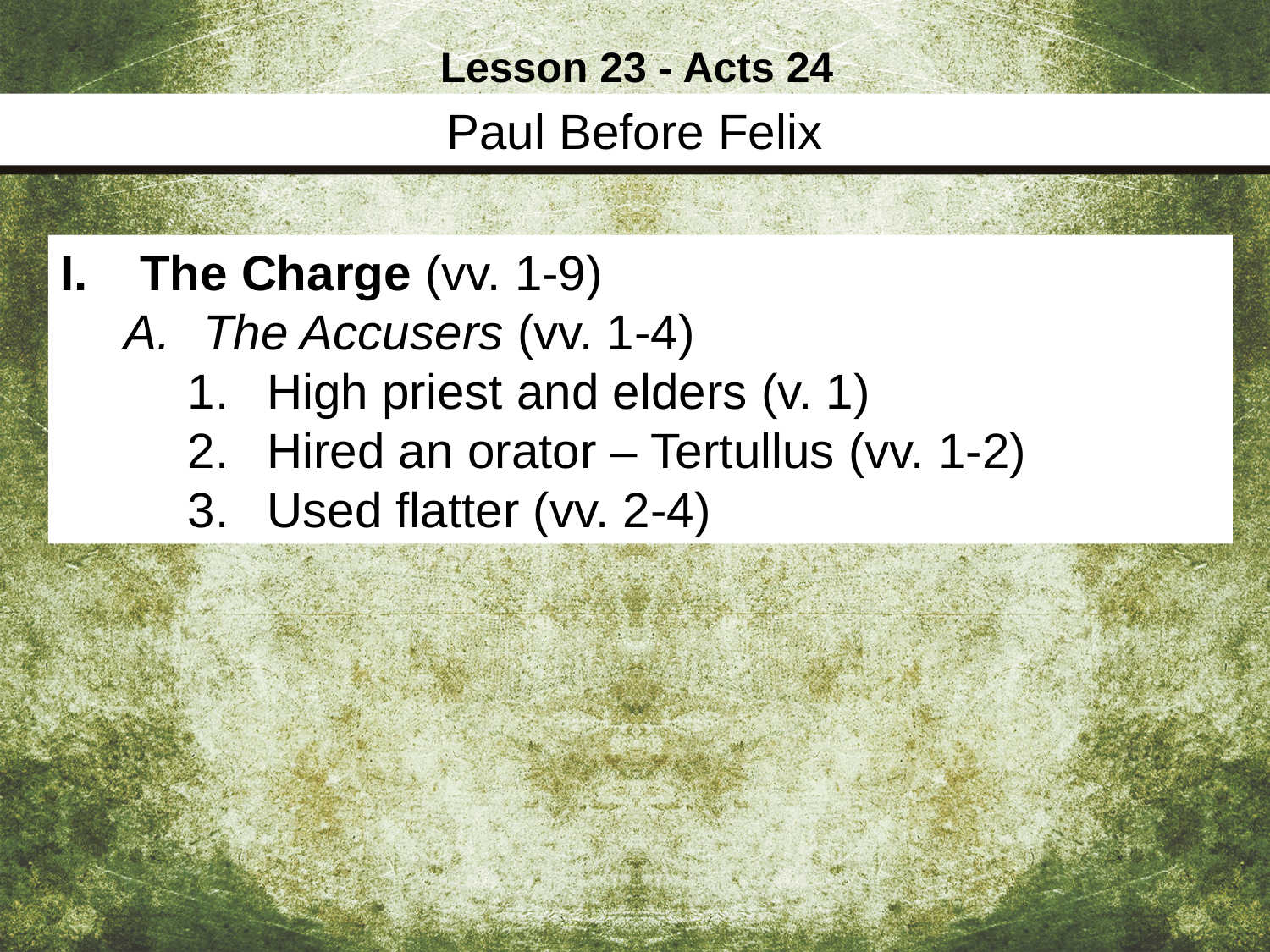

Lesson 23 - Acts 24
Paul Before Felix

The Charge (vv. 1-9)
The Accusers (vv. 1-4)
High priest and elders (v. 1)
Hired an orator – Tertullus (vv. 1-2)
Used flatter (vv. 2-4)